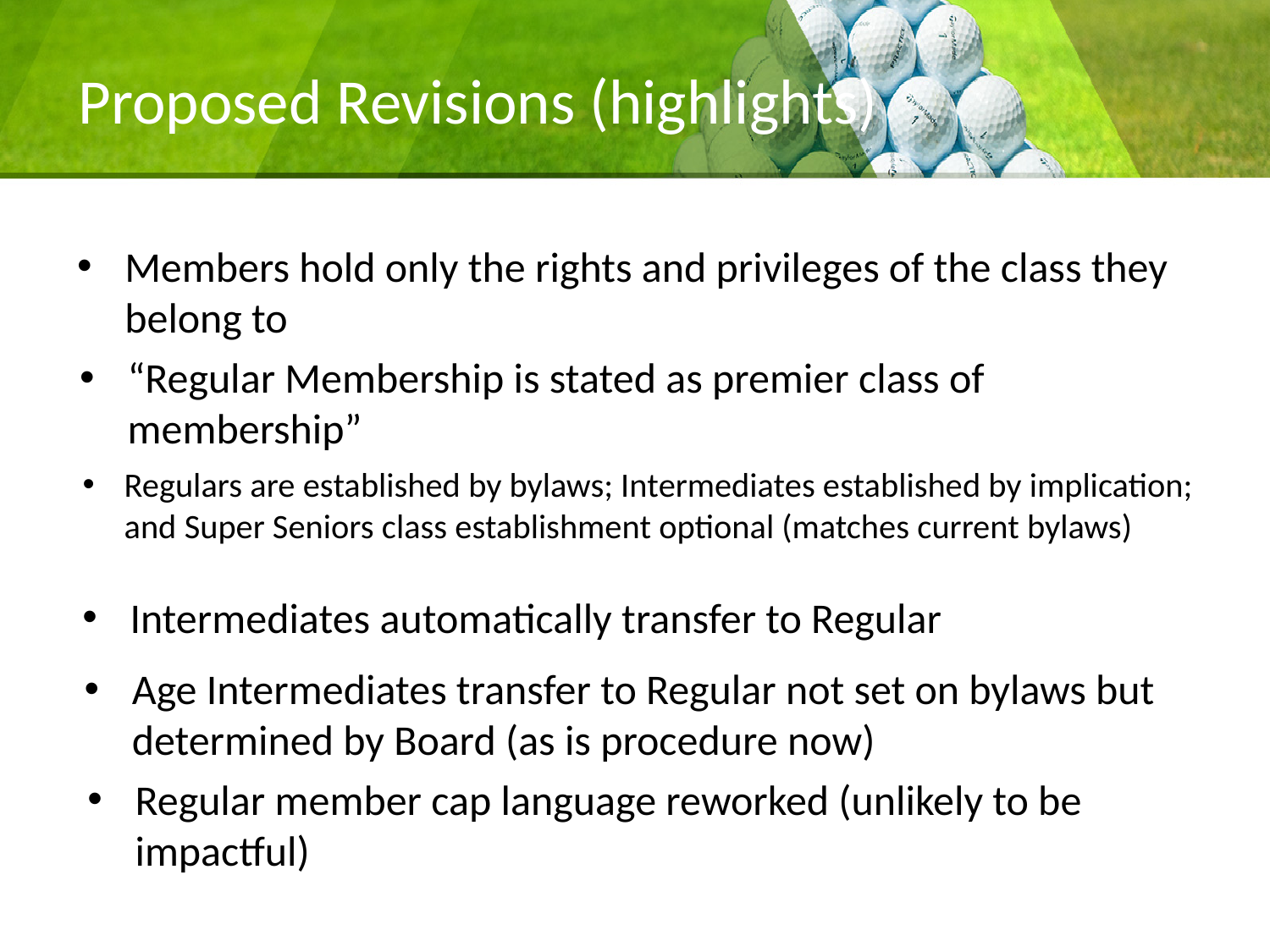

# Proposed Revisions (highlights)
Members hold only the rights and privileges of the class they belong to

“Regular Membership is stated as premier class of membership”

Regulars are established by bylaws; Intermediates established by implication; and Super Seniors class establishment optional (matches current bylaws)

Intermediates automatically transfer to Regular

Age Intermediates transfer to Regular not set on bylaws but determined by Board (as is procedure now)

Regular member cap language reworked (unlikely to be impactful)